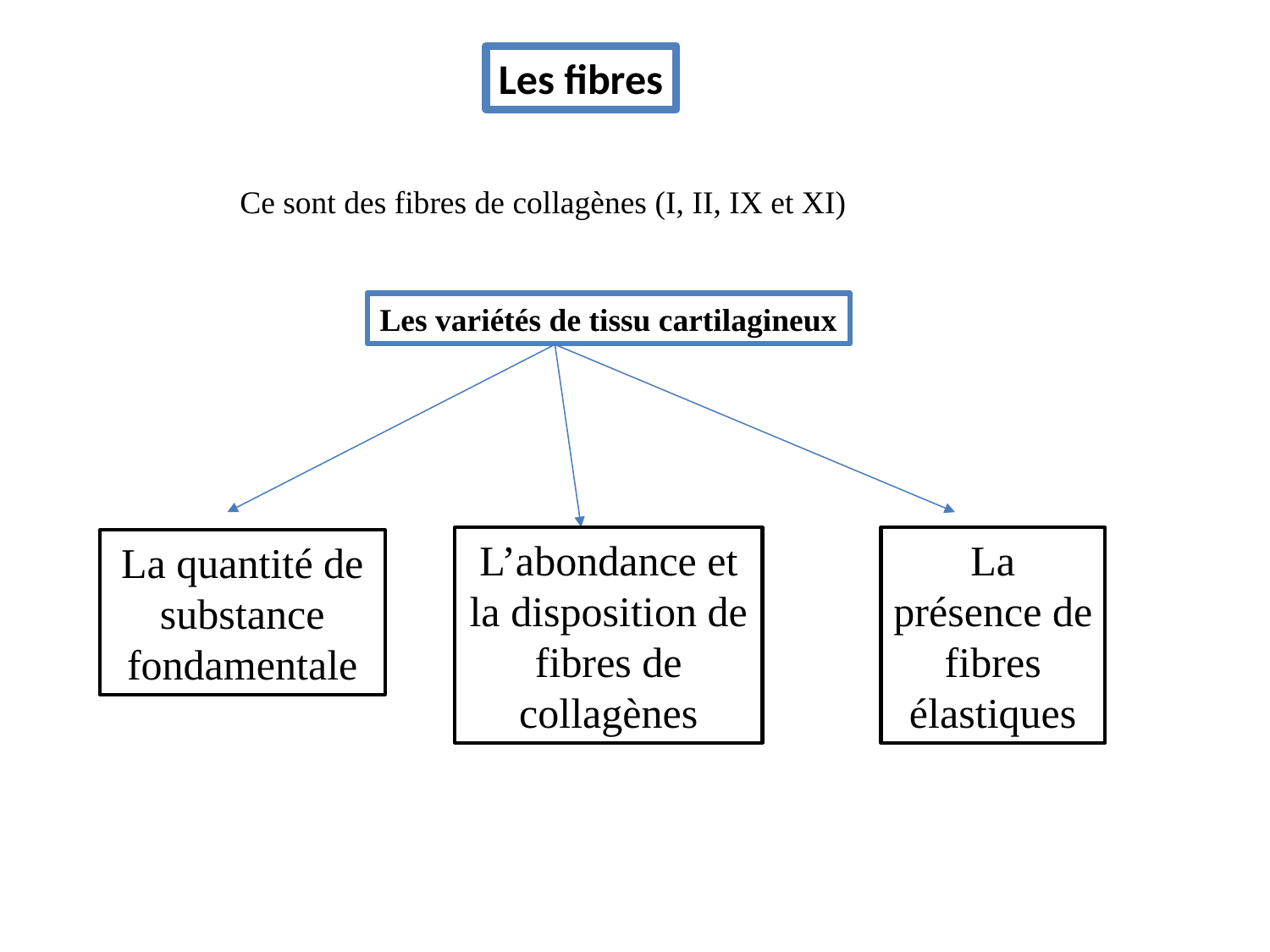

Les fibres
Ce sont des fibres de collagènes (I, II, IX et XI)
Les variétés de tissu cartilagineux
L’abondance et la disposition de fibres de collagènes
La présence de fibres élastiques
La quantité de substance fondamentale